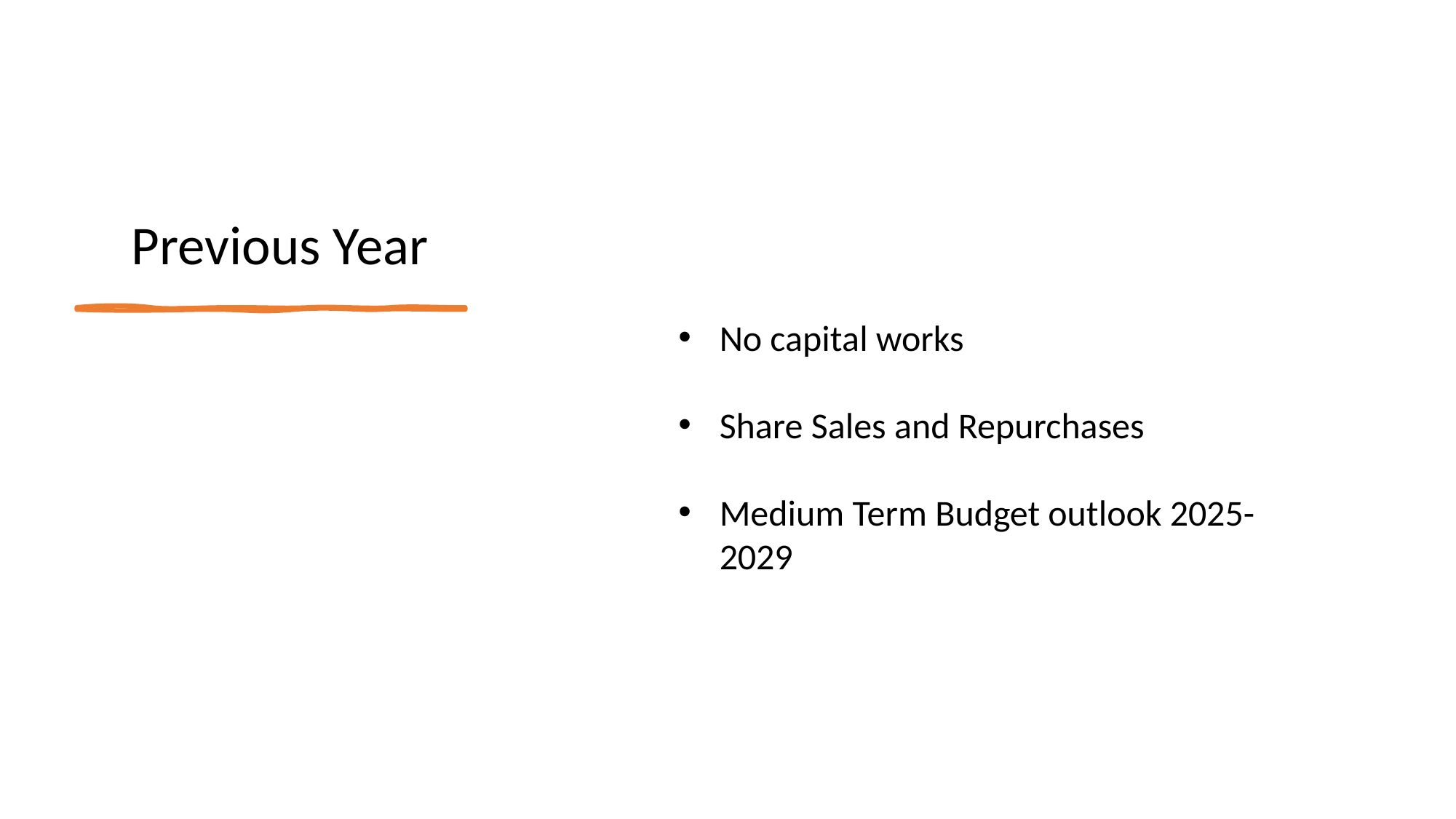

# Previous Year

No capital works

Share Sales and Repurchases

Medium Term Budget outlook 2025-2029